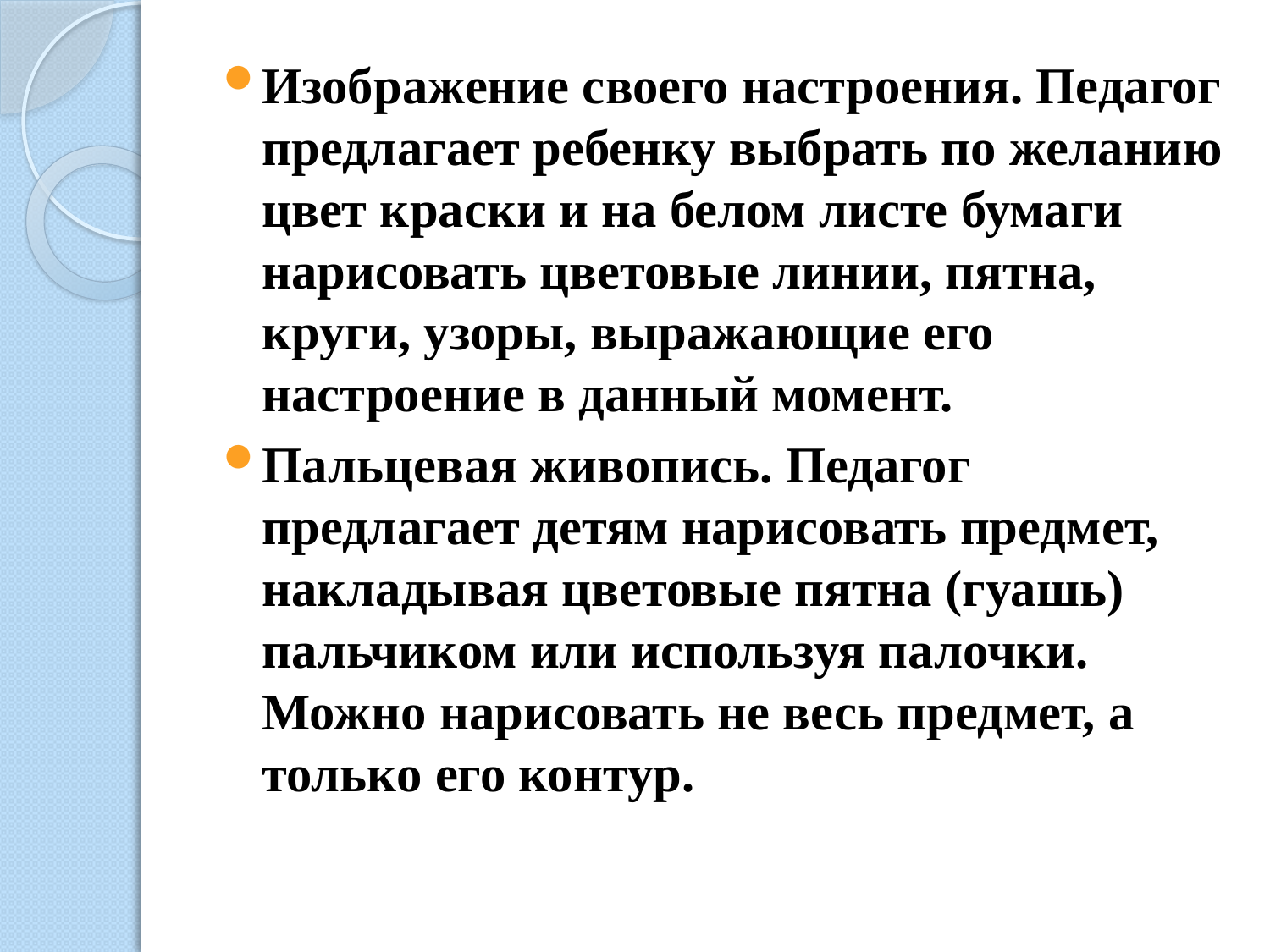

Изображение своего настроения. Педагог предлагает ребенку выбрать по желанию цвет краски и на белом листе бумаги нарисовать цветовые линии, пятна, круги, узоры, выражающие его настроение в данный момент.
Пальцевая живопись. Педагог предлагает детям нарисовать предмет, накладывая цветовые пятна (гуашь) пальчиком или используя палочки. Можно нарисовать не весь предмет, а только его контур.